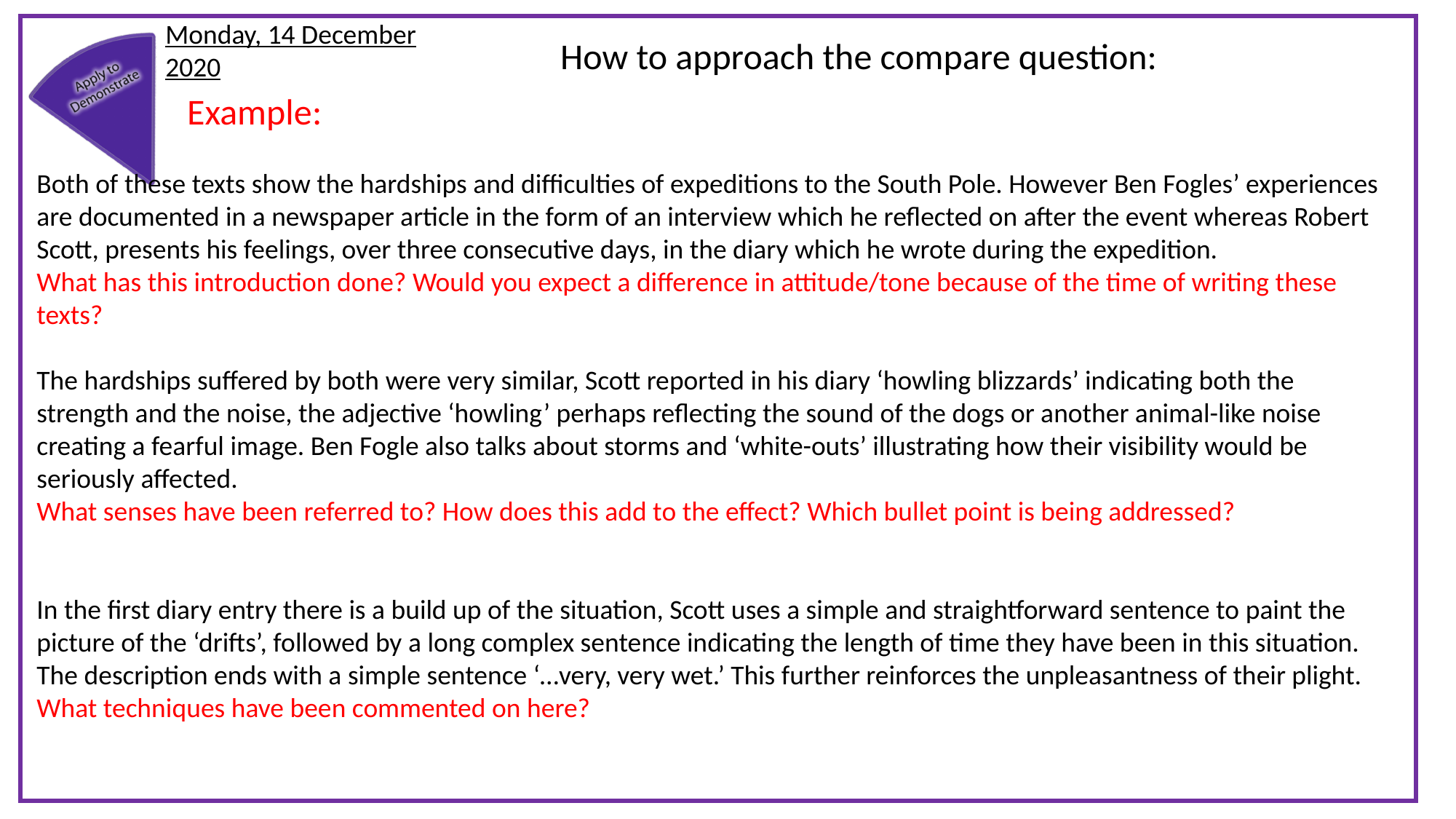

Monday, 14 December 2020
How to approach the compare question:
Example:
Both of these texts show the hardships and difficulties of expeditions to the South Pole. However Ben Fogles’ experiences are documented in a newspaper article in the form of an interview which he reflected on after the event whereas Robert Scott, presents his feelings, over three consecutive days, in the diary which he wrote during the expedition.
What has this introduction done? Would you expect a difference in attitude/tone because of the time of writing these texts?

The hardships suffered by both were very similar, Scott reported in his diary ‘howling blizzards’ indicating both the strength and the noise, the adjective ‘howling’ perhaps reflecting the sound of the dogs or another animal-like noise creating a fearful image. Ben Fogle also talks about storms and ‘white-outs’ illustrating how their visibility would be seriously affected.
What senses have been referred to? How does this add to the effect? Which bullet point is being addressed?

In the first diary entry there is a build up of the situation, Scott uses a simple and straightforward sentence to paint the picture of the ‘drifts’, followed by a long complex sentence indicating the length of time they have been in this situation. The description ends with a simple sentence ‘…very, very wet.’ This further reinforces the unpleasantness of their plight.
What techniques have been commented on here?